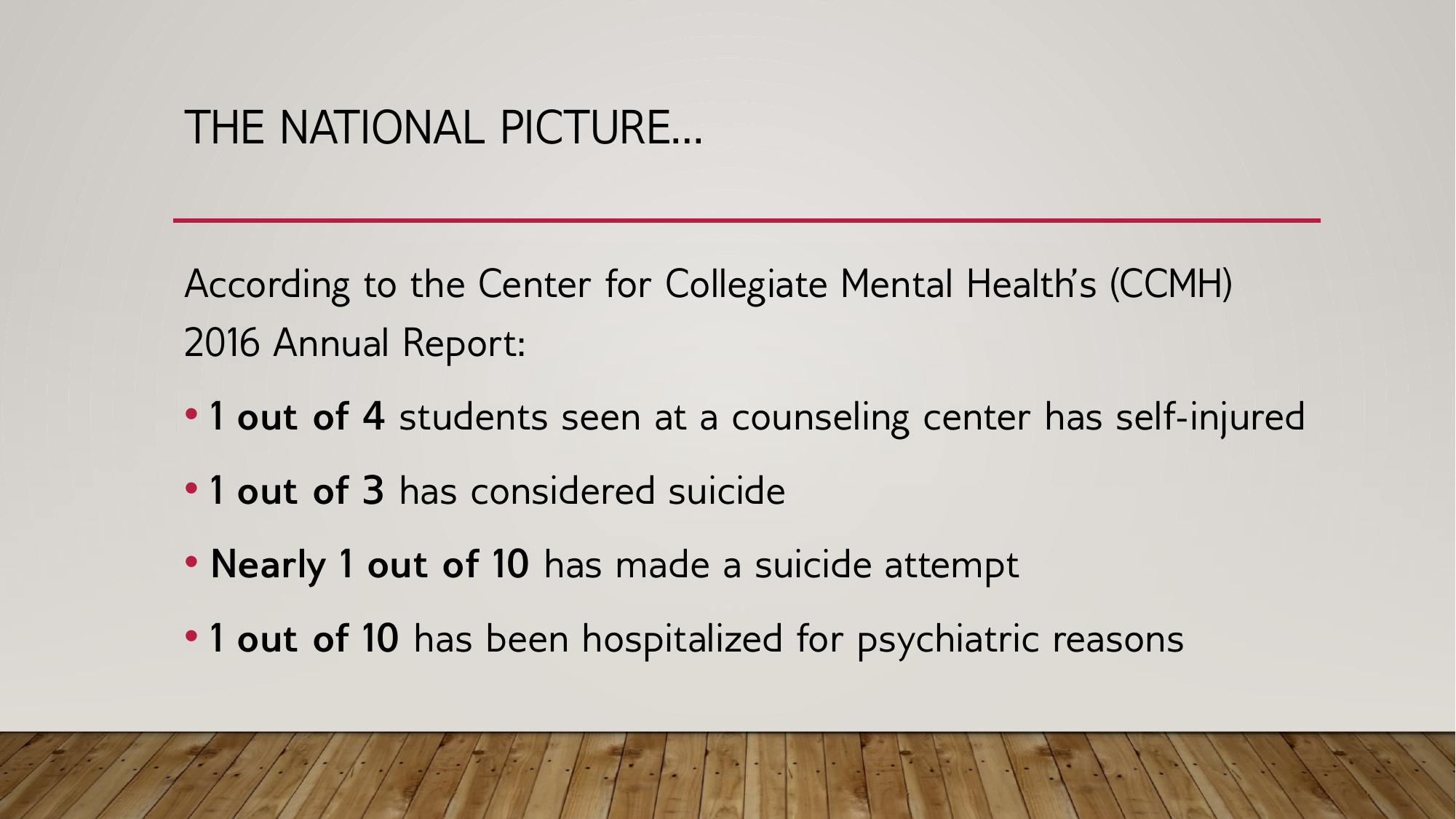

# The national picture…
According to the Center for Collegiate Mental Health’s (CCMH) 2016 Annual Report:
1 out of 4 students seen at a counseling center has self-injured
1 out of 3 has considered suicide
Nearly 1 out of 10 has made a suicide attempt
1 out of 10 has been hospitalized for psychiatric reasons